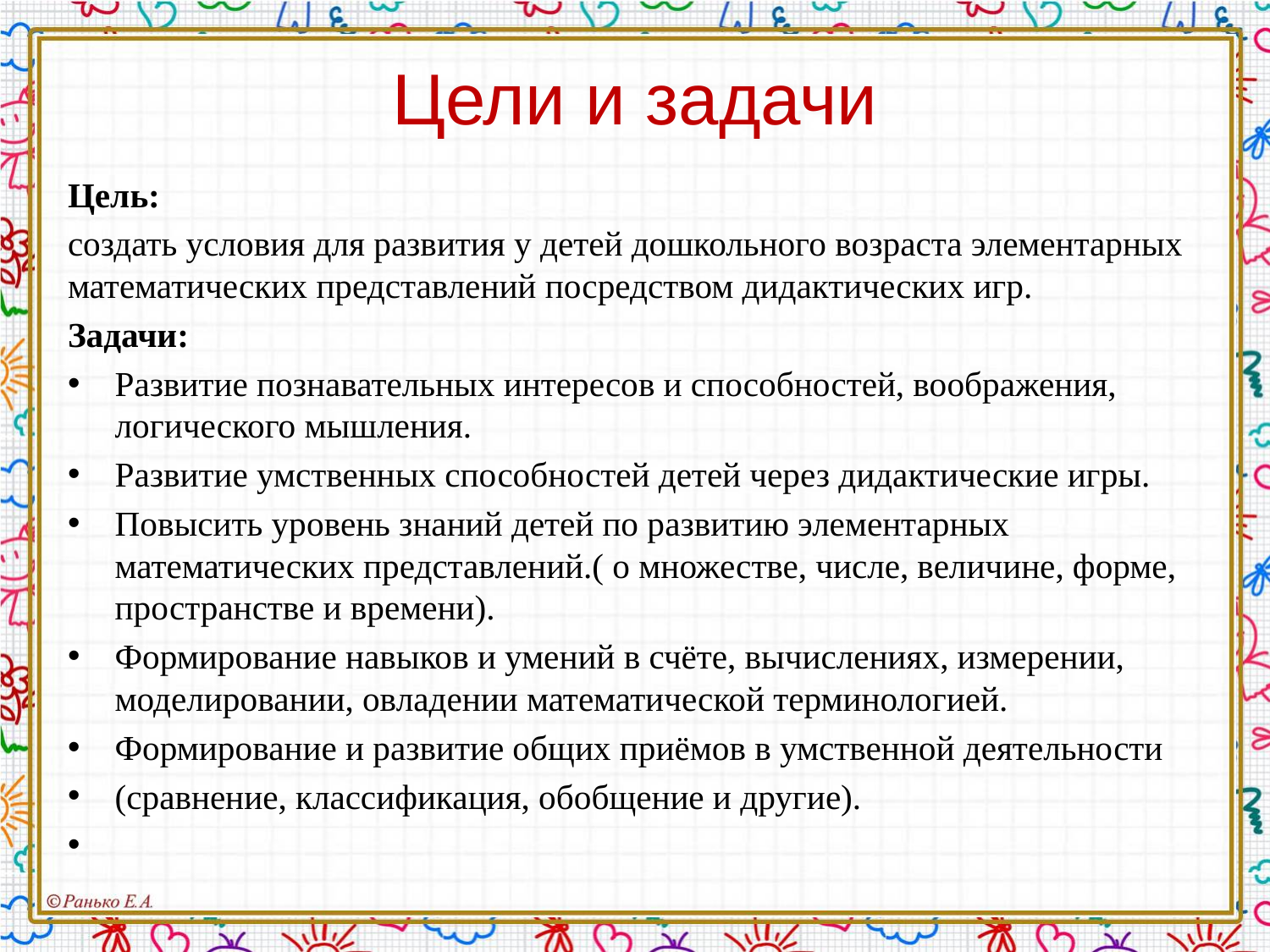

# Цели и задачи
Цель:
создать условия для развития у детей дошкольного возраста элементарных математических представлений посредством дидактических игр.
Задачи:
Развитие познавательных интересов и способностей, воображения, логического мышления.
Развитие умственных способностей детей через дидактические игры.
Повысить уровень знаний детей по развитию элементарных математических представлений.( о множестве, числе, величине, форме, пространстве и времени).
Формирование навыков и умений в счёте, вычислениях, измерении, моделировании, овладении математической терминологией.
Формирование и развитие общих приёмов в умственной деятельности
(сравнение, классификация, обобщение и другие).